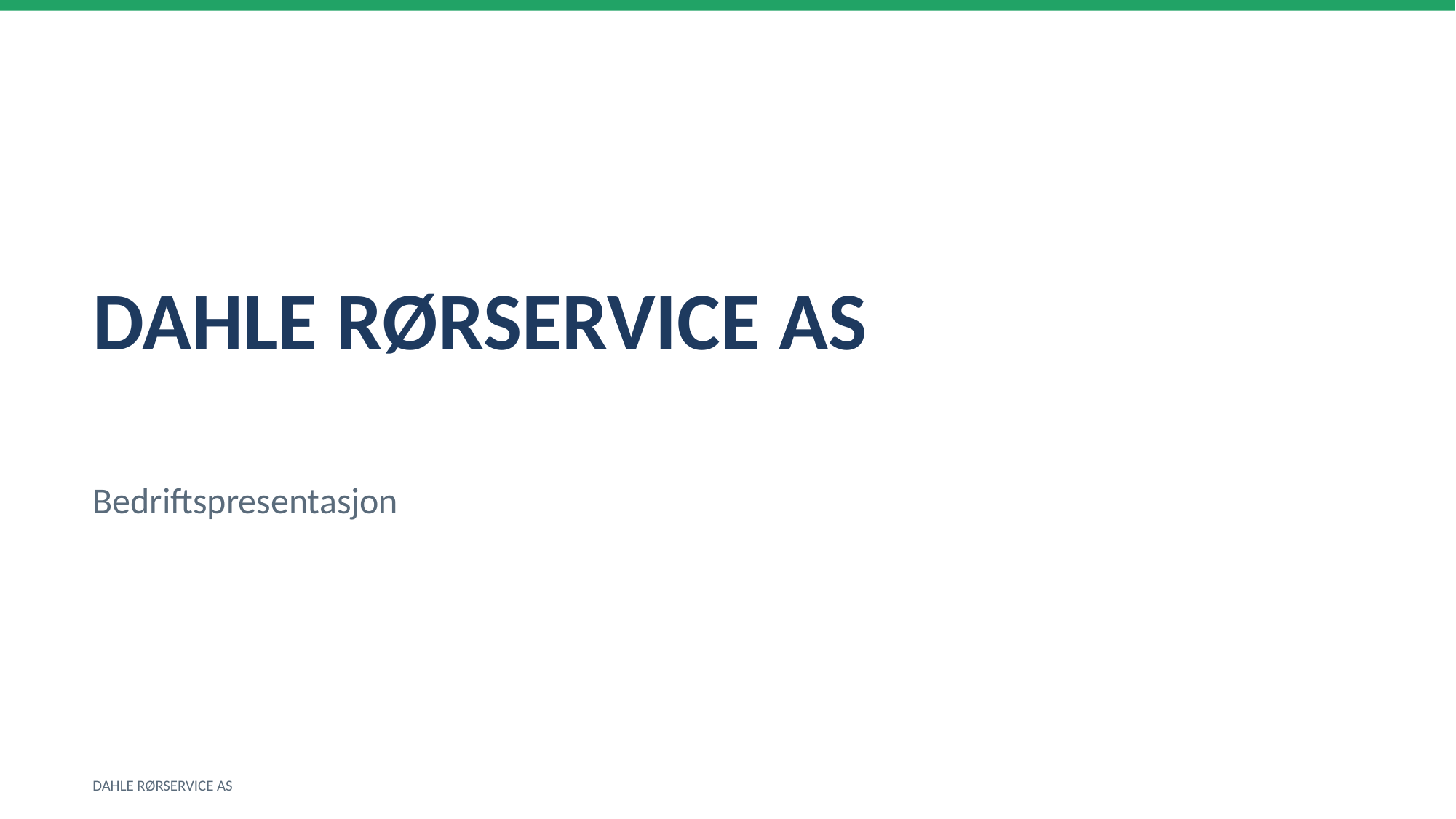

DAHLE RØRSERVICE AS
Bedriftspresentasjon
DAHLE RØRSERVICE AS